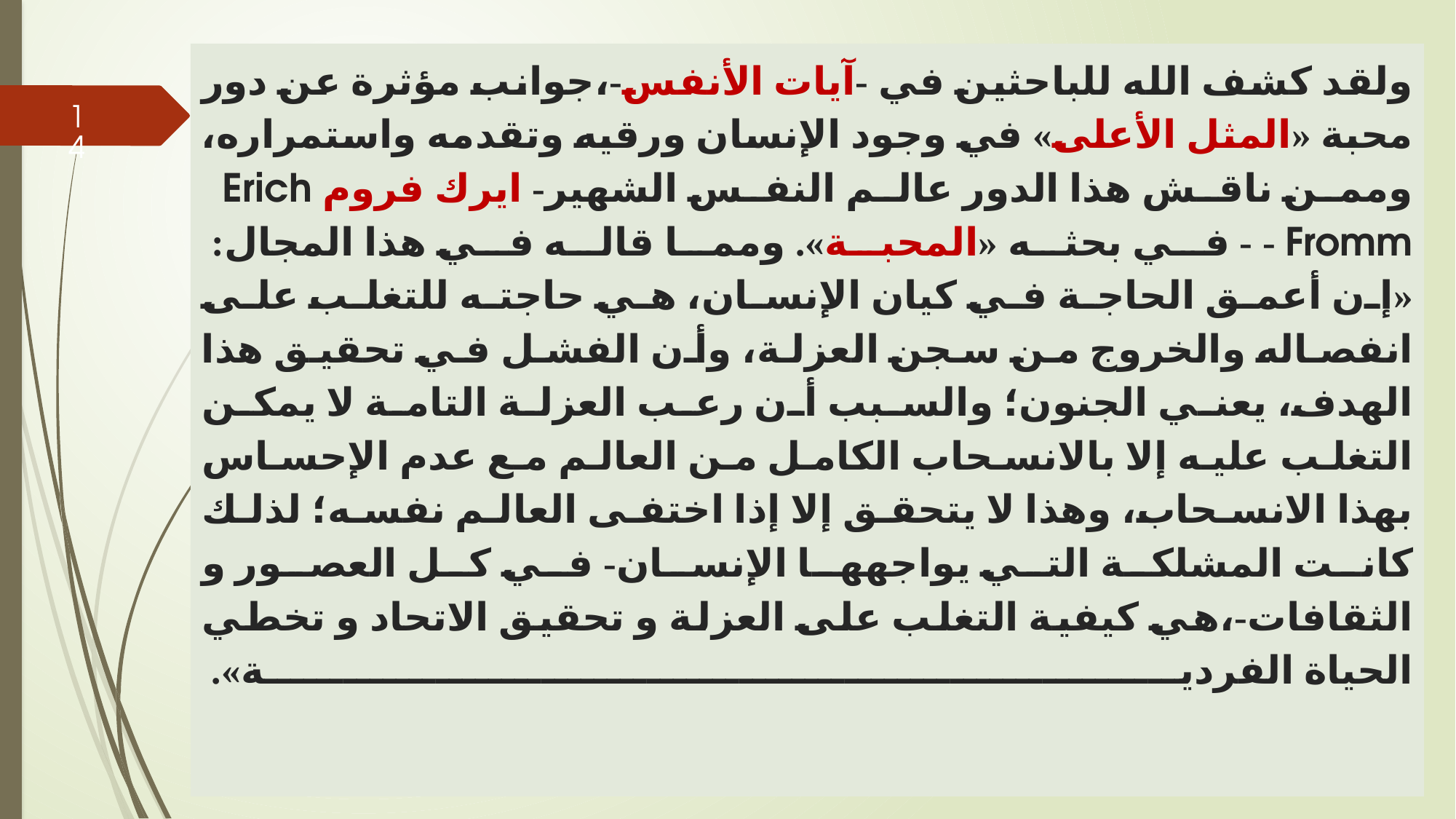

# ولقد كشف الله للباحثين في -آيات الأنفس-،جوانب مؤثرة عن دور محبة «المثل الأعلى» في وجود الإنسان ورقيه وتقدمه واستمراره، وممن ناقش هذا الدور عالم النفس الشهير- ايرك فروم Erich Fromm - - في بحثه «المحبة». ومما قاله في هذا المجال: «إن أعمق الحاجة في كيان الإنسان، هي حاجته للتغلب على انفصاله والخروج من سجن العزلة، وأن الفشل في تحقيق هذا الهدف، يعني الجنون؛ والسبب أن رعب العزلة التامة لا يمكن التغلب عليه إلا بالانسحاب الكامل من العالم مع عدم الإحساس بهذا الانسحاب، وهذا لا يتحقق إلا إذا اختفى العالم نفسه؛ لذلك كانت المشلكة التي يواجهها الإنسان- في كل العصور و الثقافات-،هي كيفية التغلب على العزلة و تحقيق الاتحاد و تخطي الحياة الفردية».
14